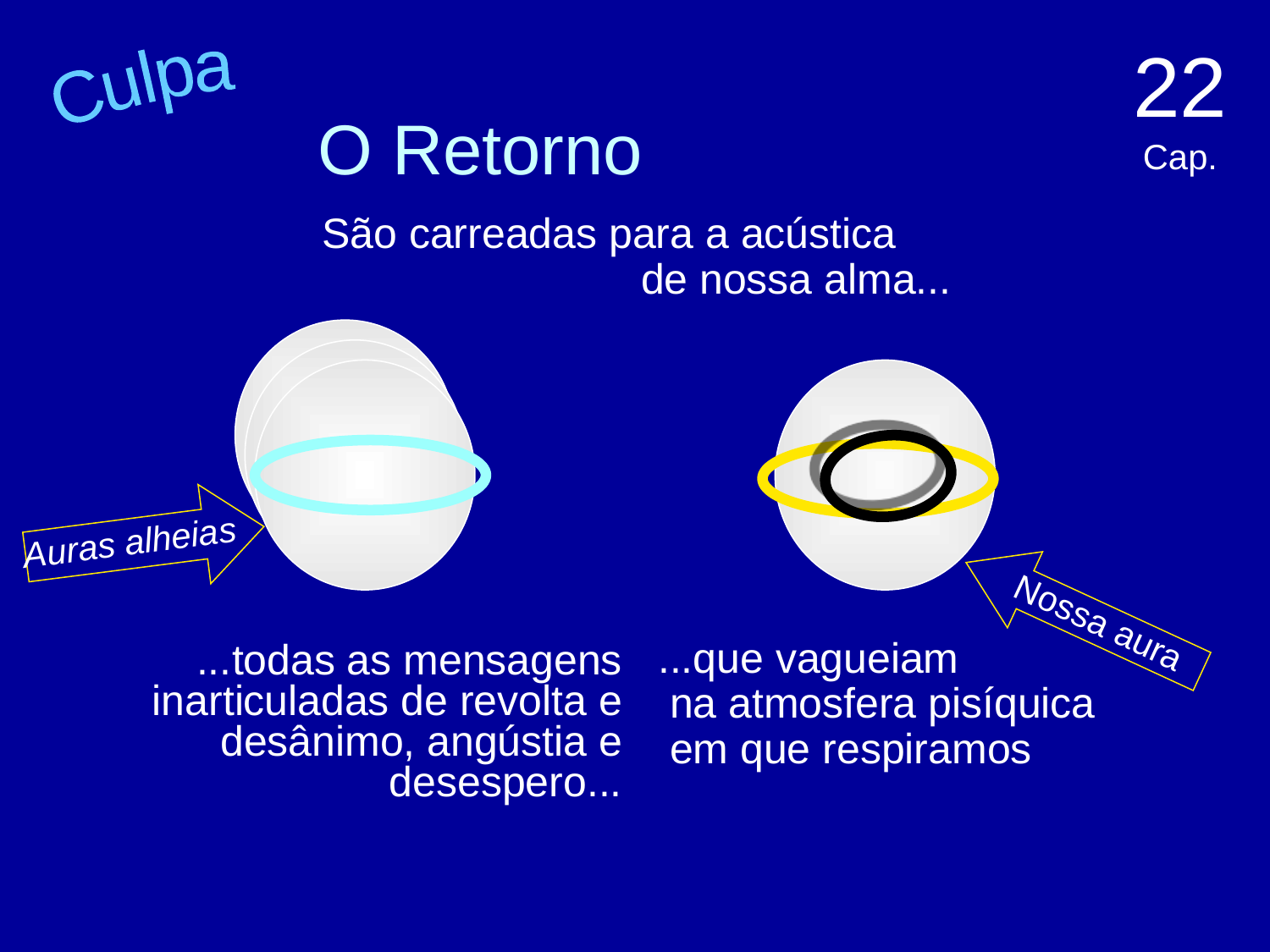

22 Cap.
# O Retorno
Culpa
São carreadas para a acústica                                    de nossa alma...

Auras alheias
Nossa aura
...que vagueiam
 na atmosfera pisíquica
 em que respiramos
...todas as mensagens inarticuladas de revolta e desânimo, angústia e desespero...